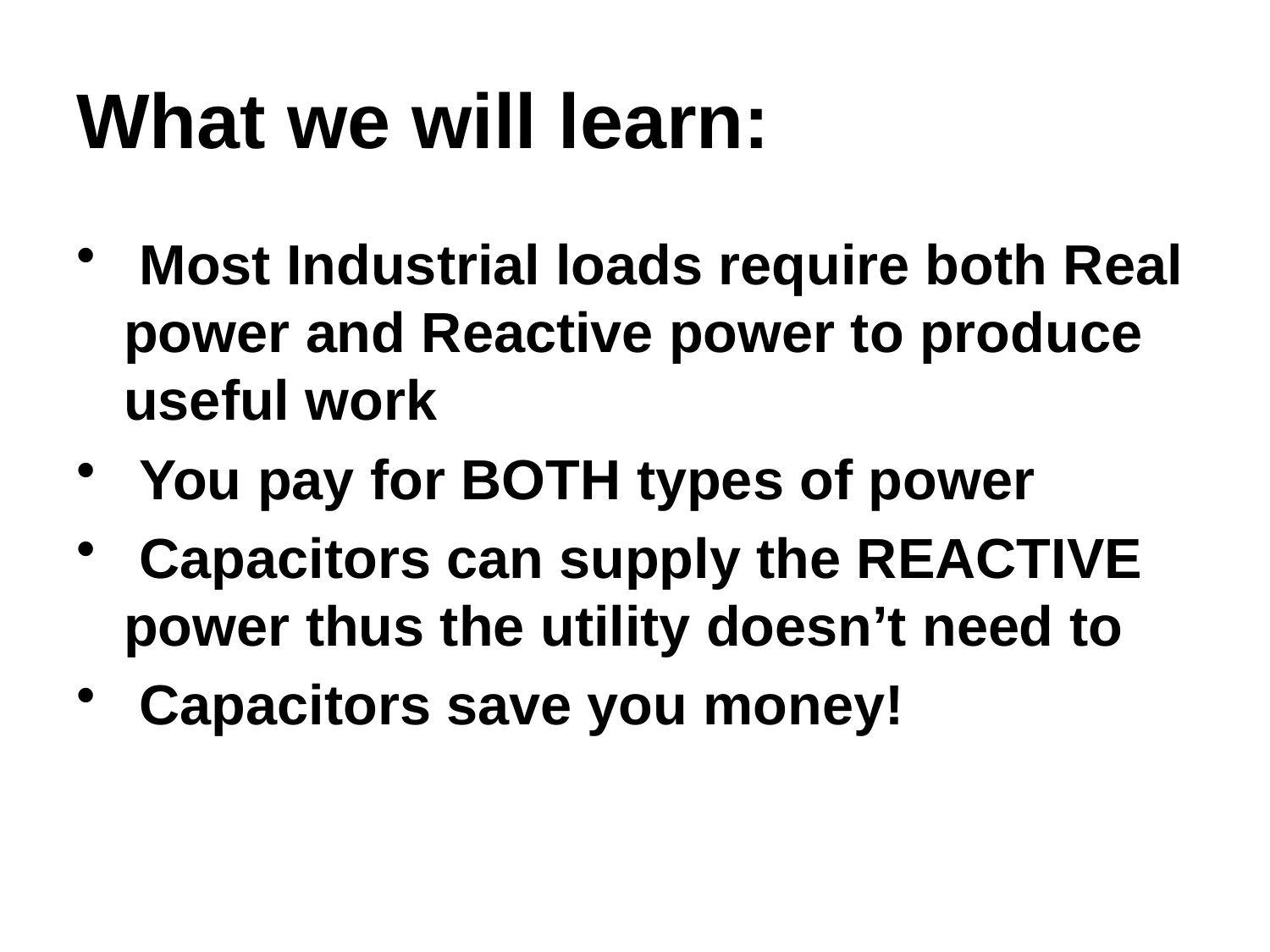

# What we will learn:
 Most Industrial loads require both Real power and Reactive power to produce useful work
 You pay for BOTH types of power
 Capacitors can supply the REACTIVE power thus the utility doesn’t need to
 Capacitors save you money!